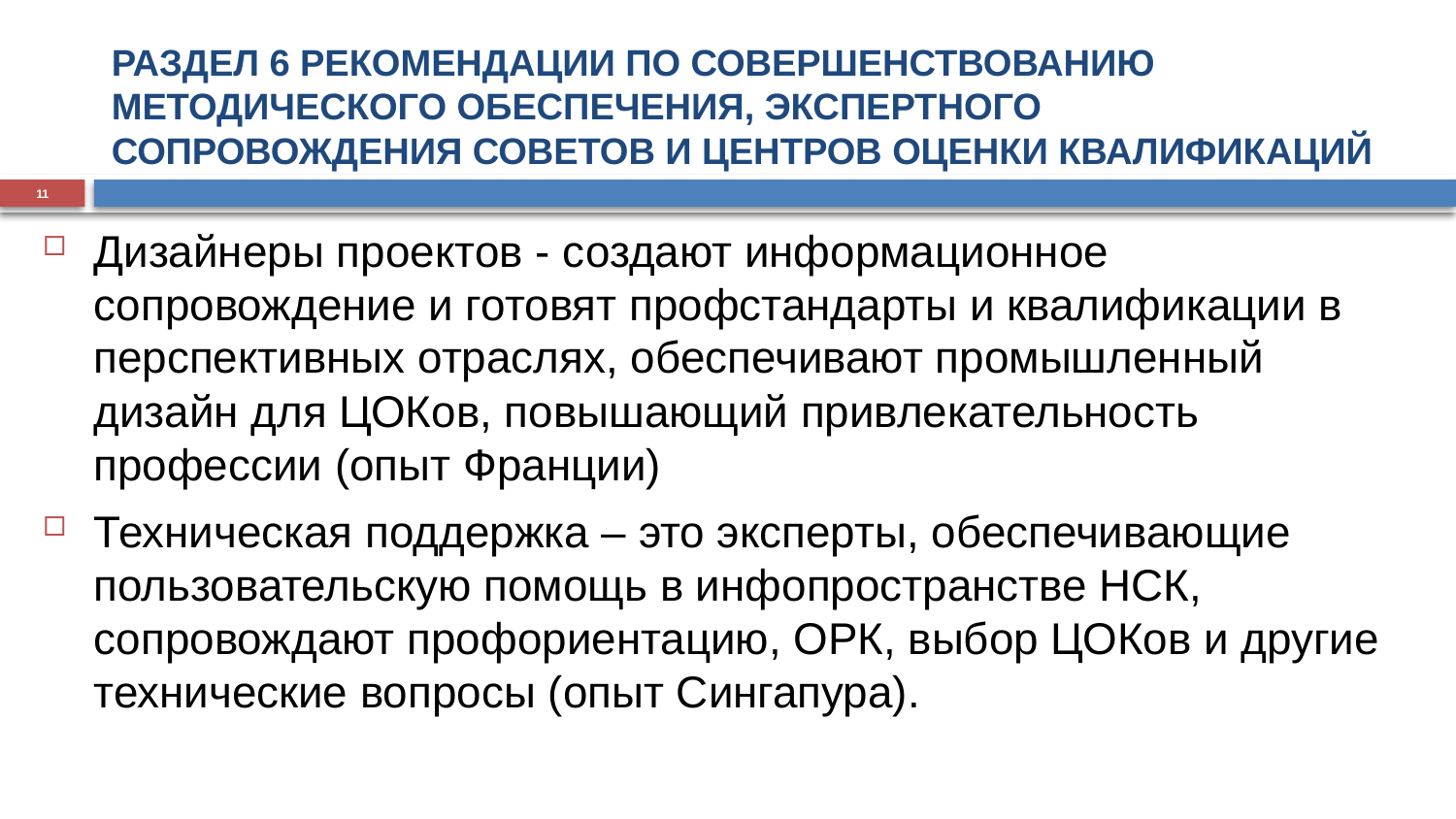

# РАЗДЕЛ 6 РЕКОМЕНДАЦИИ ПО СОВЕРШЕНСТВОВАНИЮ МЕТОДИЧЕСКОГО ОБЕСПЕЧЕНИЯ, ЭКСПЕРТНОГО СОПРОВОЖДЕНИЯ СОВЕТОВ И ЦЕНТРОВ ОЦЕНКИ КВАЛИФИКАЦИЙ
11
Дизайнеры проектов - создают информационное сопровождение и готовят профстандарты и квалификации в перспективных отраслях, обеспечивают промышленный дизайн для ЦОКов, повышающий привлекательность профессии (опыт Франции)
Техническая поддержка – это эксперты, обеспечивающие пользовательскую помощь в инфопространстве НСК, сопровождают профориентацию, ОРК, выбор ЦОКов и другие технические вопросы (опыт Сингапура).